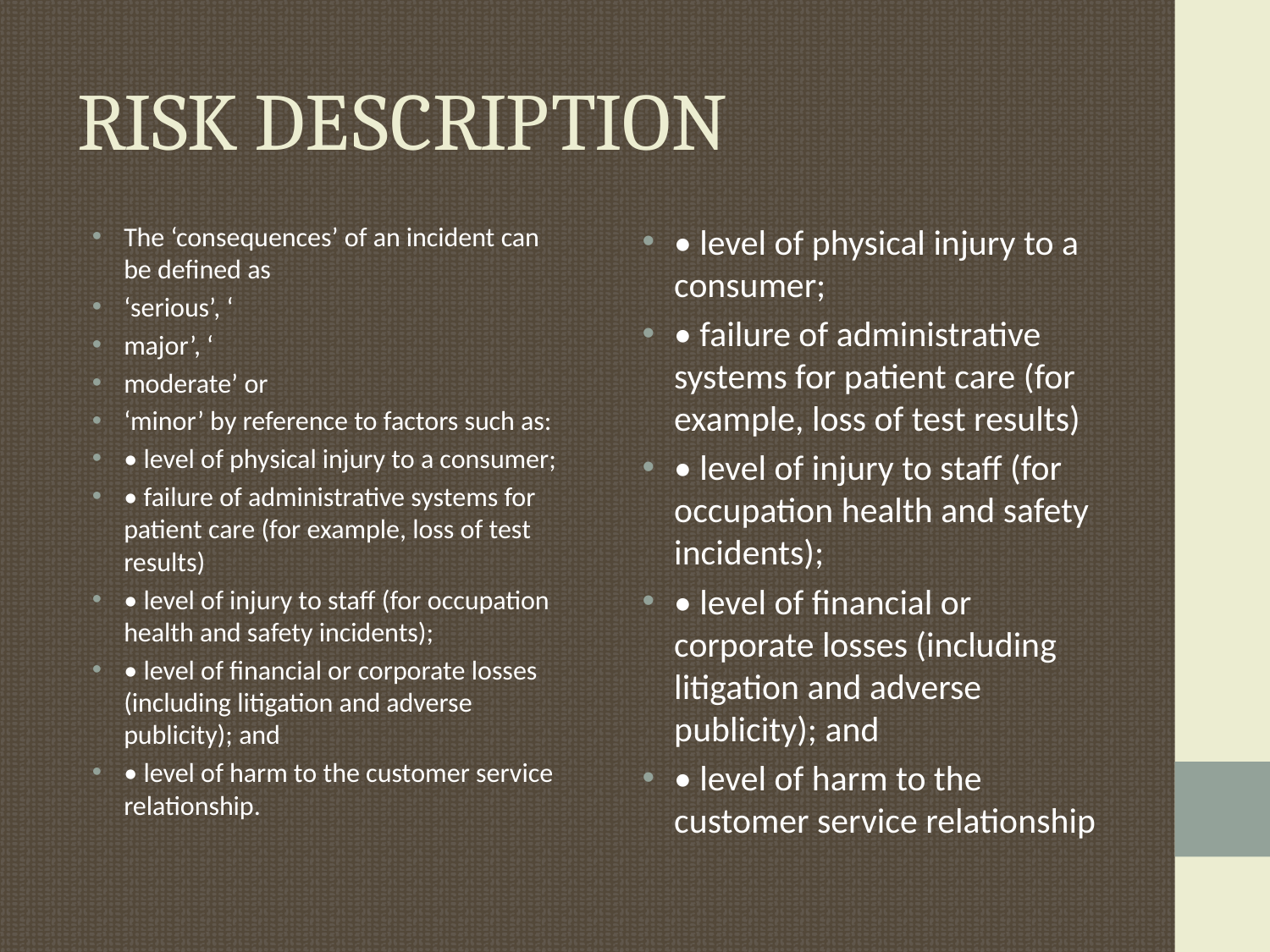

# RISK DESCRIPTION
The ‘consequences’ of an incident can be defined as
‘serious’, ‘
major’, ‘
moderate’ or
‘minor’ by reference to factors such as:
• level of physical injury to a consumer;
• failure of administrative systems for patient care (for example, loss of test results)
• level of injury to staff (for occupation health and safety incidents);
• level of financial or corporate losses (including litigation and adverse publicity); and
• level of harm to the customer service relationship.
• level of physical injury to a consumer;
• failure of administrative systems for patient care (for example, loss of test results)
• level of injury to staff (for occupation health and safety incidents);
• level of financial or corporate losses (including litigation and adverse publicity); and
• level of harm to the customer service relationship